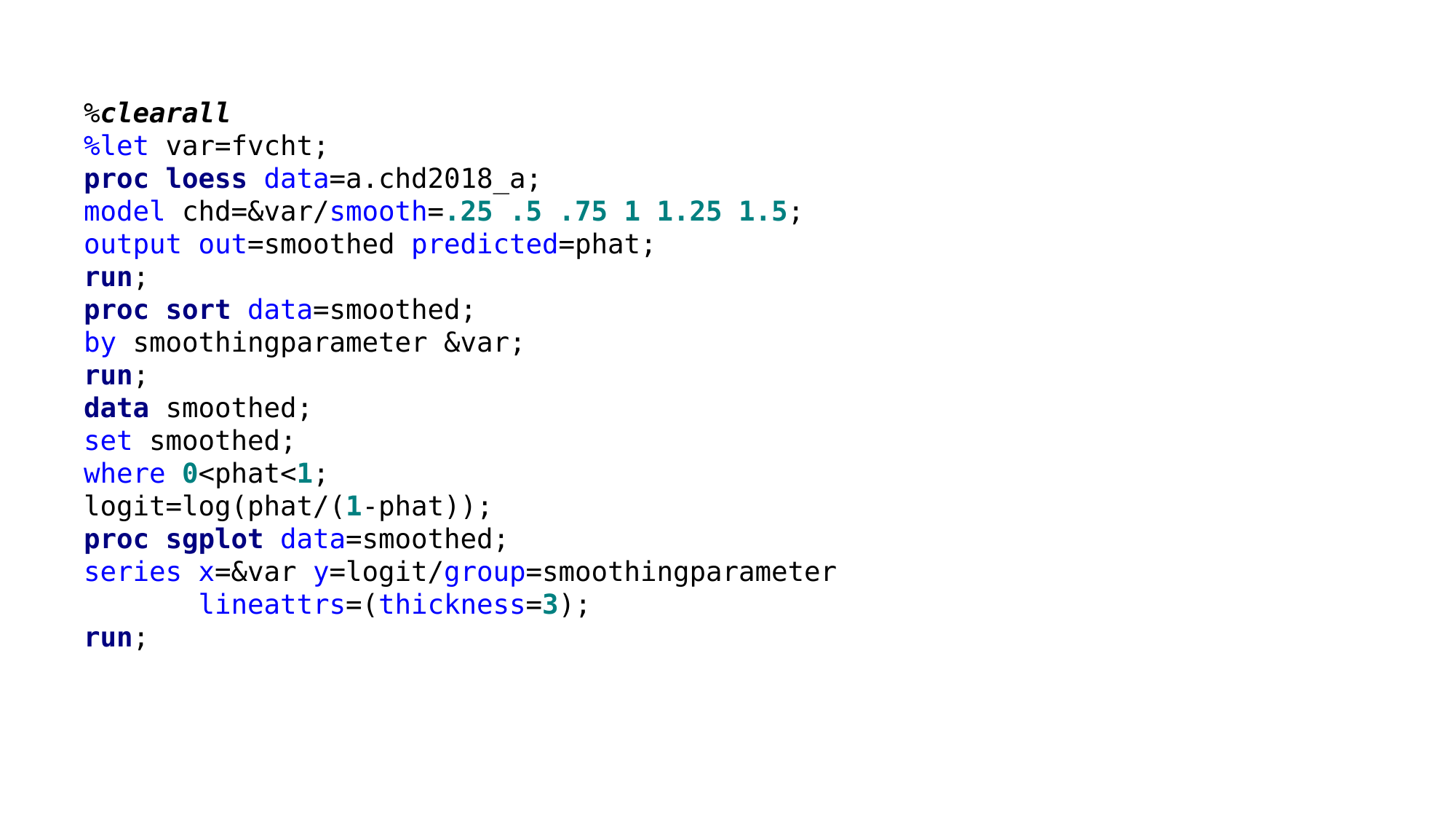

%clearall
%let var=fvcht;
proc loess data=a.chd2018_a;
model chd=&var/smooth=.25 .5 .75 1 1.25 1.5;
output out=smoothed predicted=phat;
run;
proc sort data=smoothed;
by smoothingparameter &var;
run;
data smoothed;
set smoothed;
where 0<phat<1;
logit=log(phat/(1-phat));
proc sgplot data=smoothed;
series x=&var y=logit/group=smoothingparameter
       lineattrs=(thickness=3);
run;